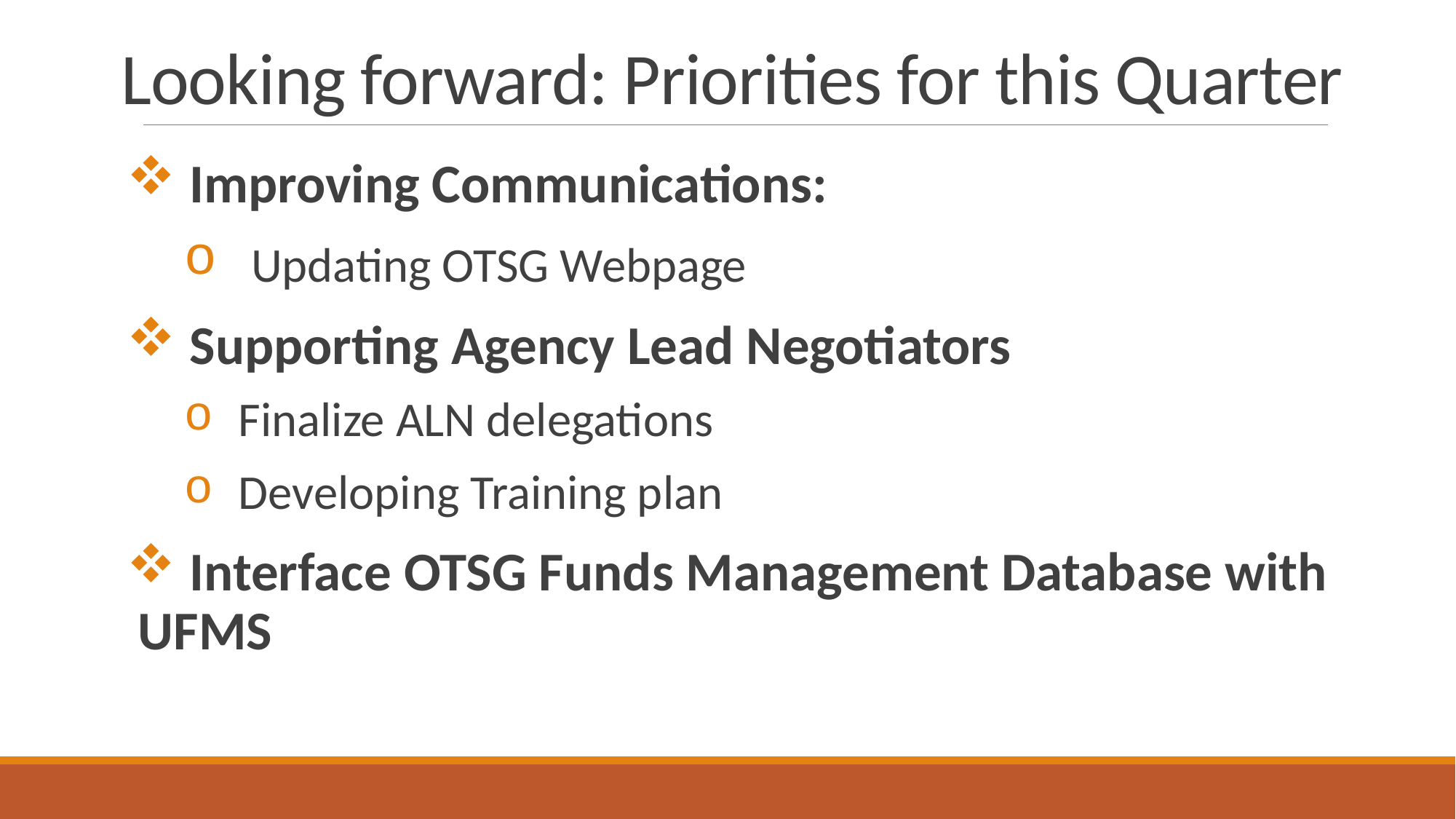

# Looking forward: Priorities for this Quarter
 Improving Communications:
 Updating OTSG Webpage
 Supporting Agency Lead Negotiators
Finalize ALN delegations
Developing Training plan
 Interface OTSG Funds Management Database with UFMS